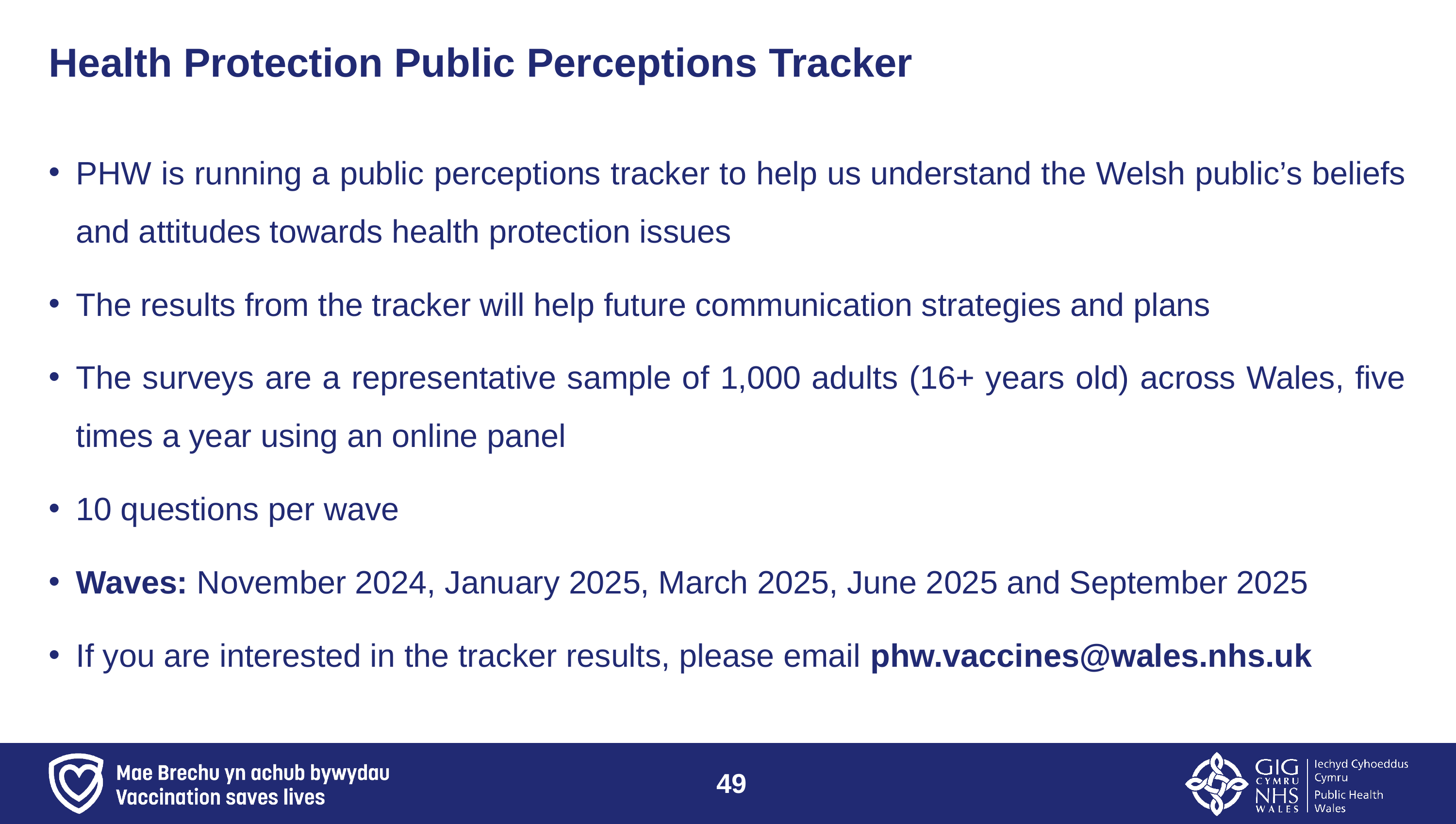

# Health Protection Public Perceptions Tracker
PHW is running a public perceptions tracker to help us understand the Welsh public’s beliefs and attitudes towards health protection issues
The results from the tracker will help future communication strategies and plans
The surveys are a representative sample of 1,000 adults (16+ years old) across Wales, five times a year using an online panel
10 questions per wave
Waves: November 2024, January 2025, March 2025, June 2025 and September 2025
If you are interested in the tracker results, please email phw.vaccines@wales.nhs.uk

49